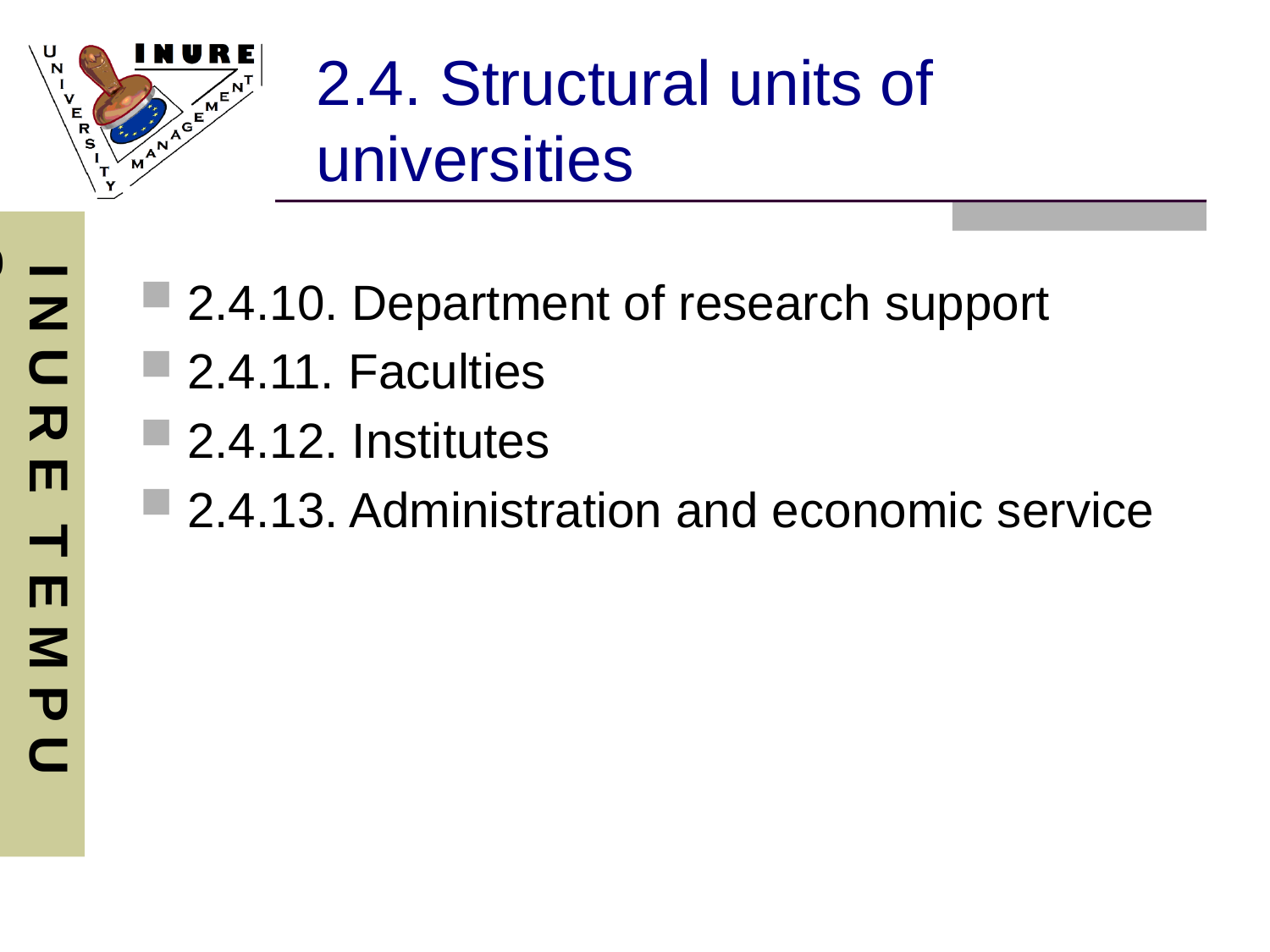

# 2.4. Structural units of universities
2.4.10. Department of research support
2.4.11. Faculties
2.4.12. Institutes
2.4.13. Administration and economic service